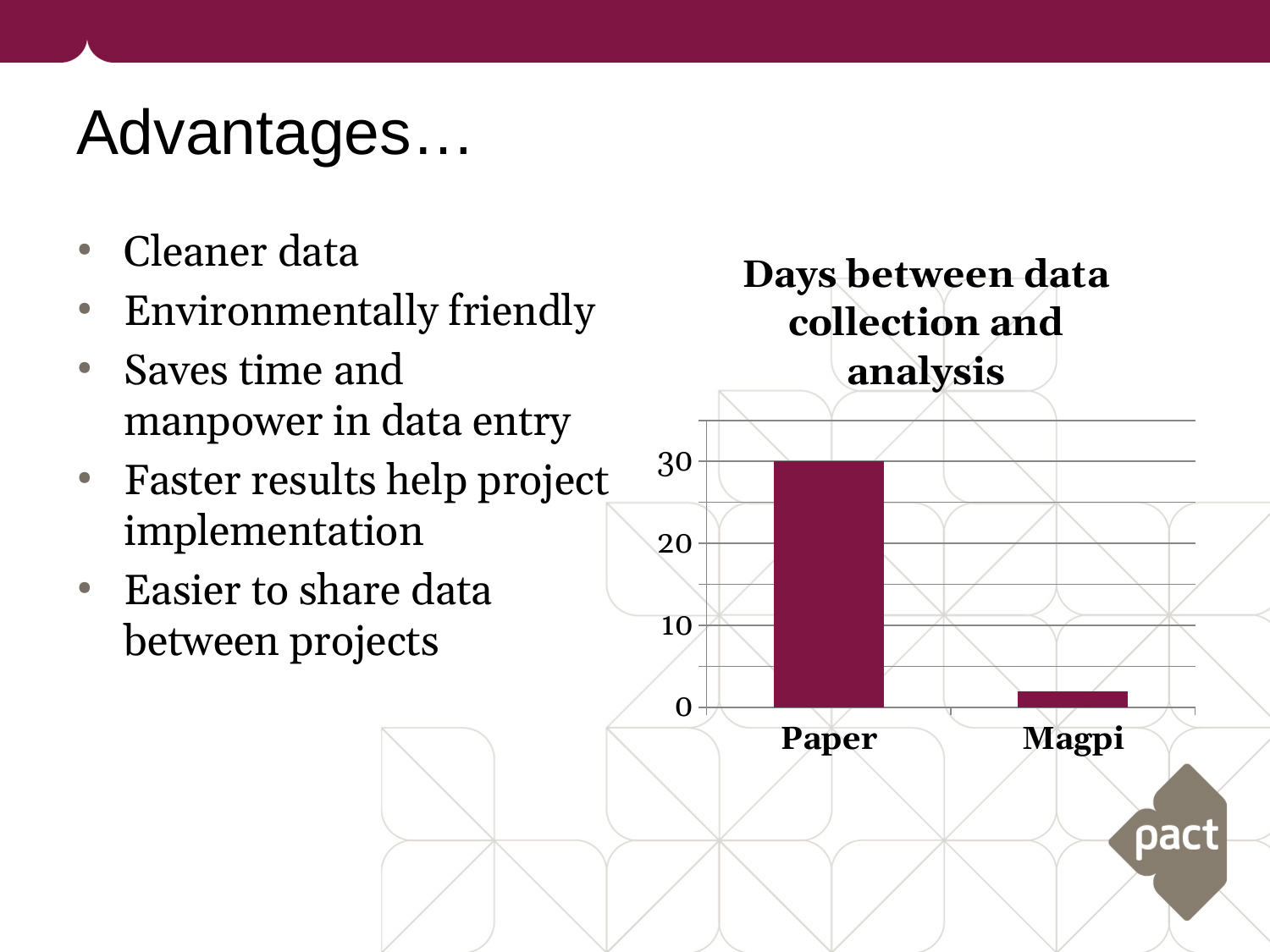

# Advantages…
Cleaner data
Environmentally friendly
Saves time and manpower in data entry
Faster results help project implementation
Easier to share data between projects

### Chart:

| Category | Days between data collection and analysis |
|---|---|
| Paper | 30.0 |
| Magpi | 2.0 |